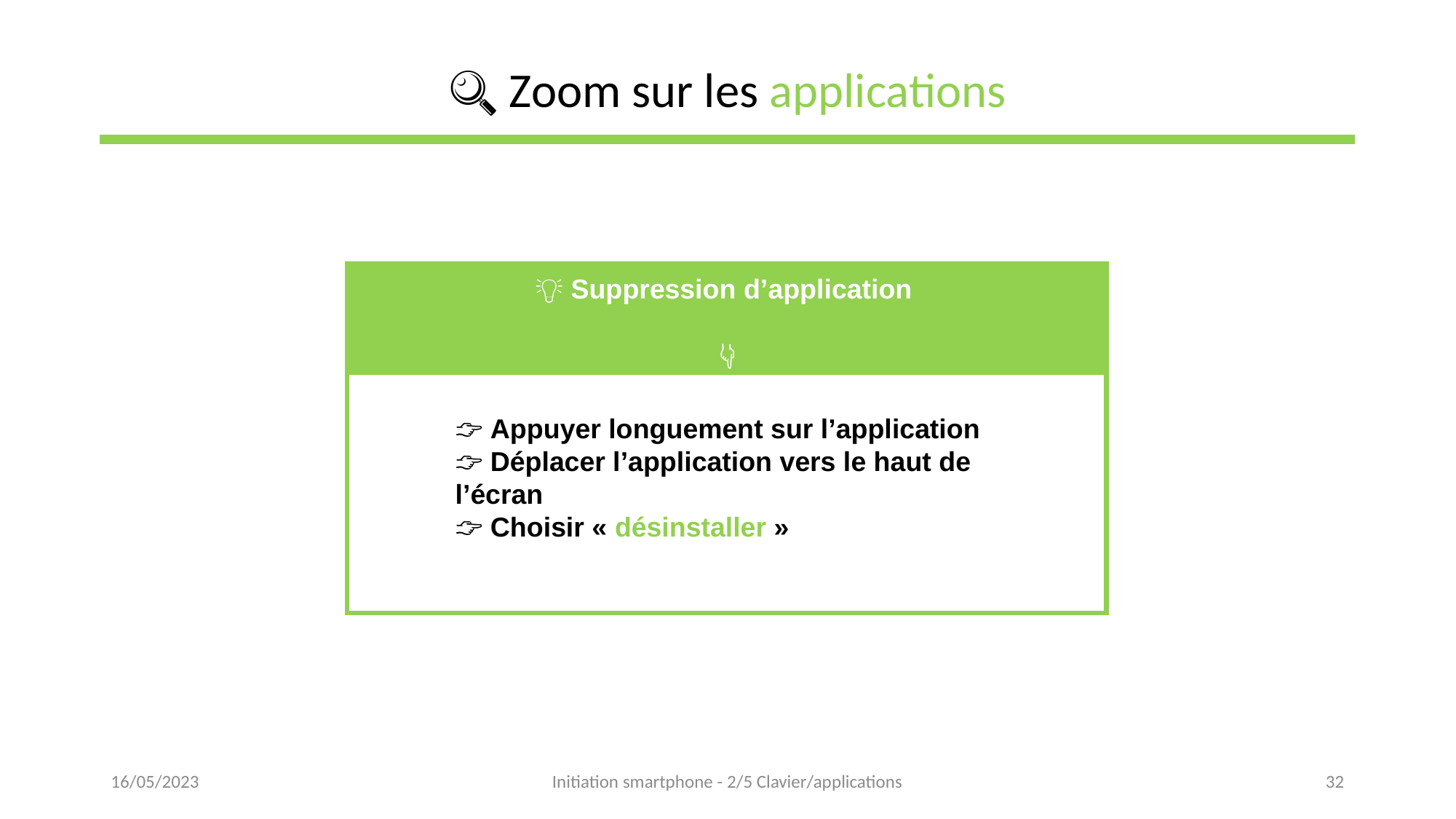

# 🔍 Zoom sur les applications

💡 Suppression d’application

👇
👉 Appuyer longuement sur l’application
👉 Déplacer l’application vers le haut de l’écran
👉 Choisir « désinstaller »
16/05/2023
Initiation smartphone - 2/5 Clavier/applications
32